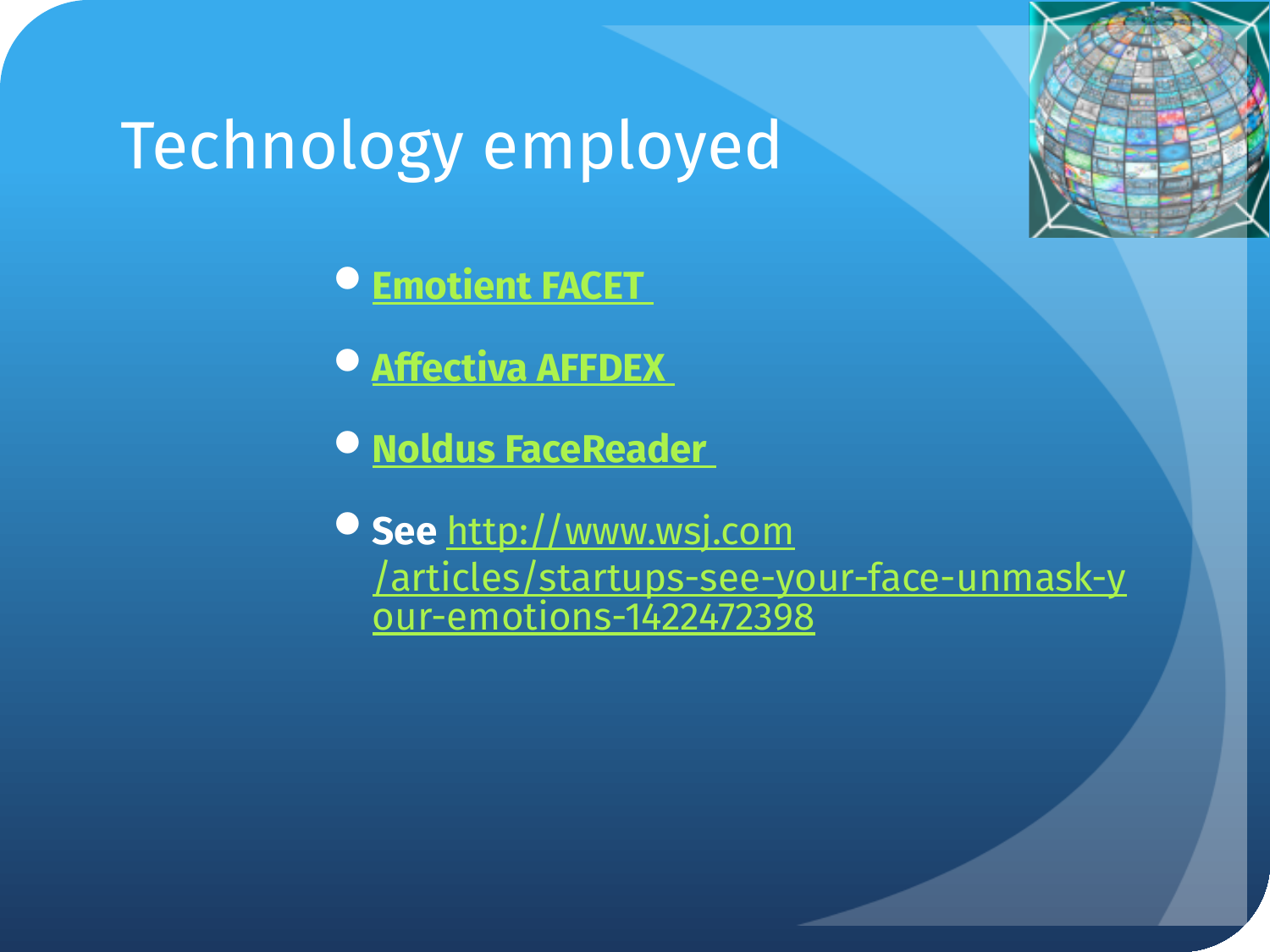

# Technology employed
Emotient FACET
Affectiva AFFDEX
Noldus FaceReader
See http://www.wsj.com/articles/startups-see-your-face-unmask-your-emotions-1422472398